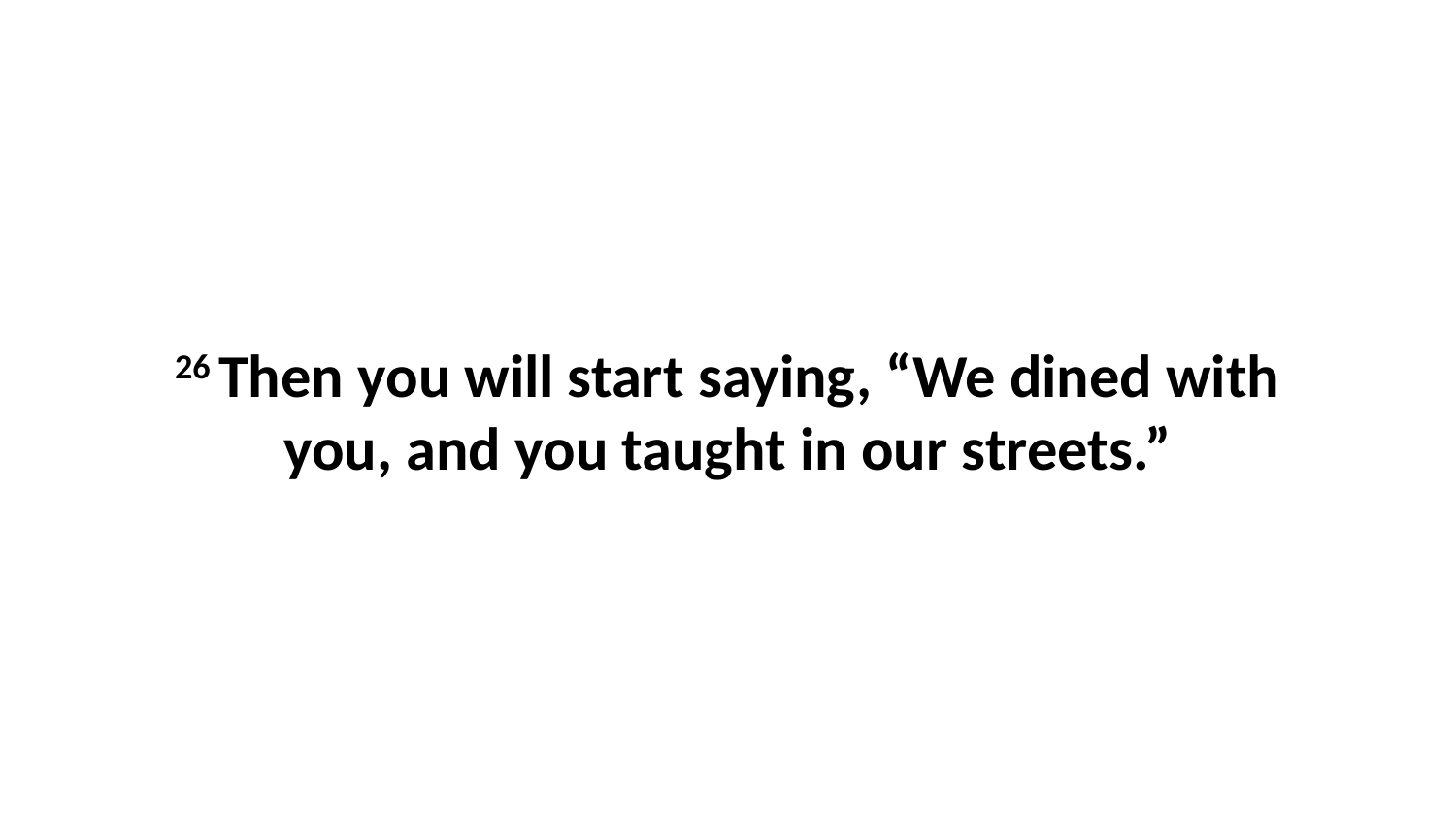

26 Then you will start saying, “We dined with you, and you taught in our streets.”